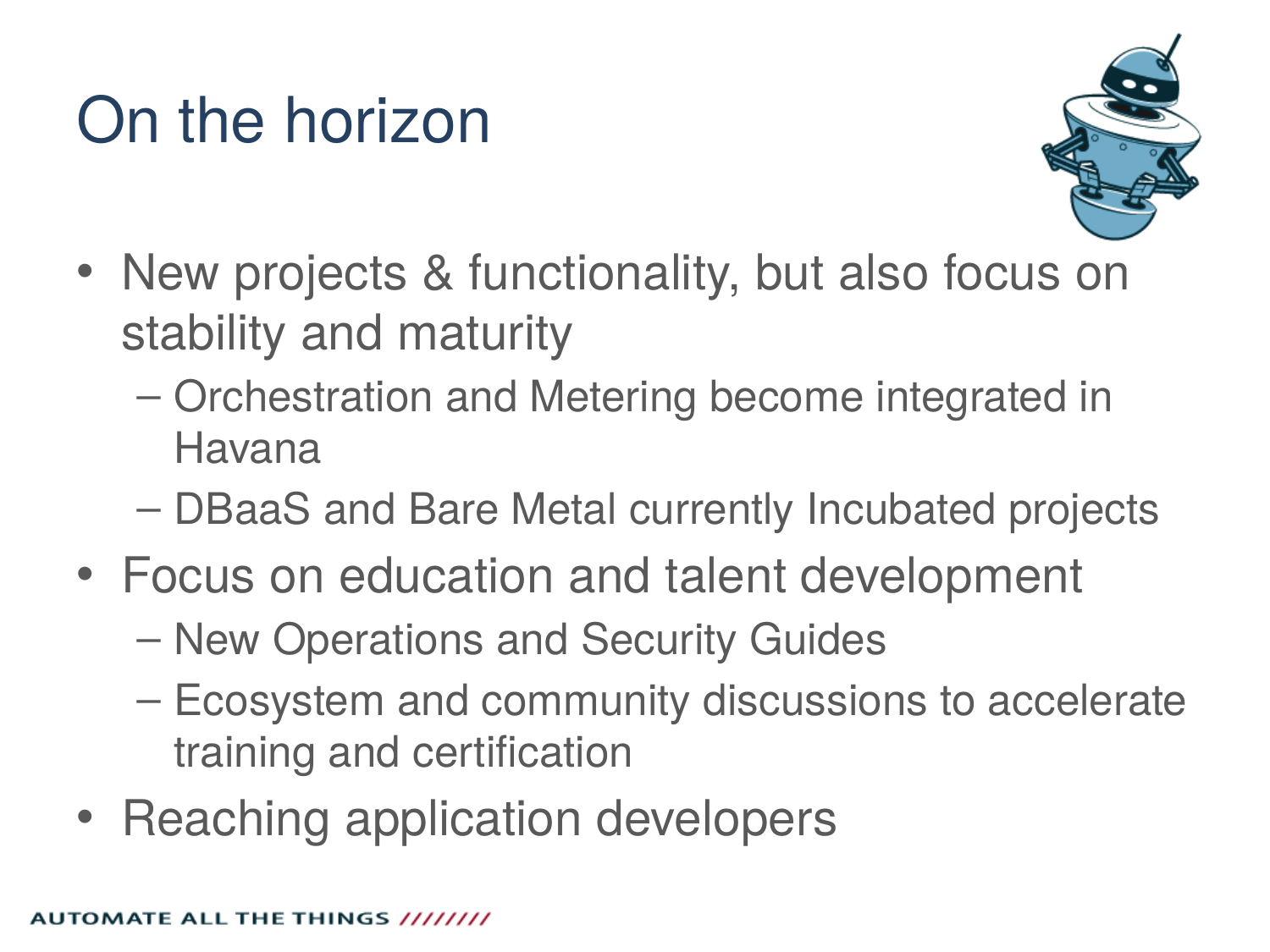

# On the horizon
New projects & functionality, but also focus on stability and maturity
Orchestration and Metering become integrated in Havana
DBaaS and Bare Metal currently Incubated projects
Focus on education and talent development
New Operations and Security Guides
Ecosystem and community discussions to accelerate training and certification
Reaching application developers